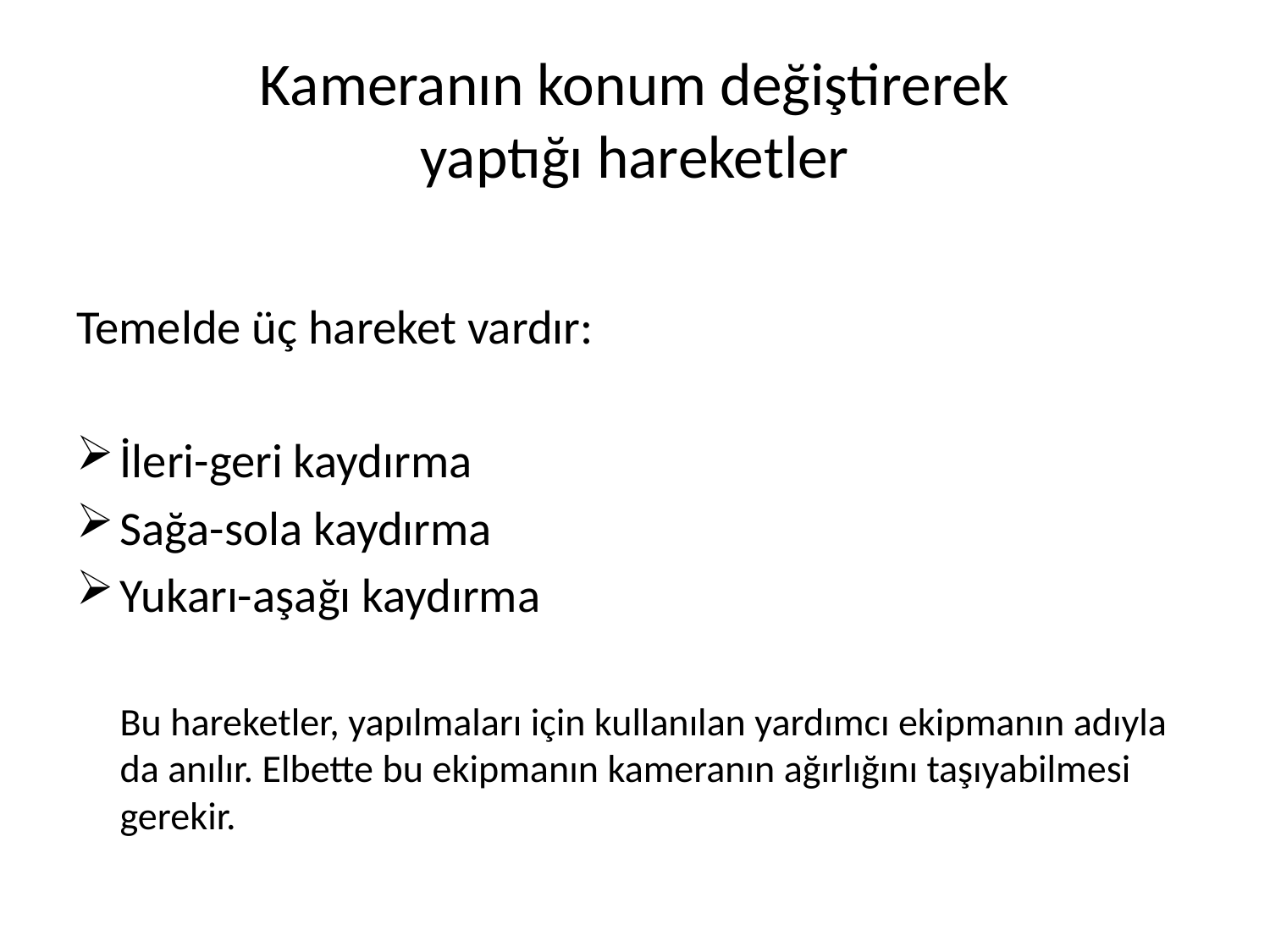

# Kameranın konum değiştirerek yaptığı hareketler

Temelde üç hareket vardır:

İleri-geri kaydırma
Sağa-sola kaydırma
Yukarı-aşağı kaydırma

	Bu hareketler, yapılmaları için kullanılan yardımcı ekipmanın adıyla da anılır. Elbette bu ekipmanın kameranın ağırlığını taşıyabilmesi gerekir.